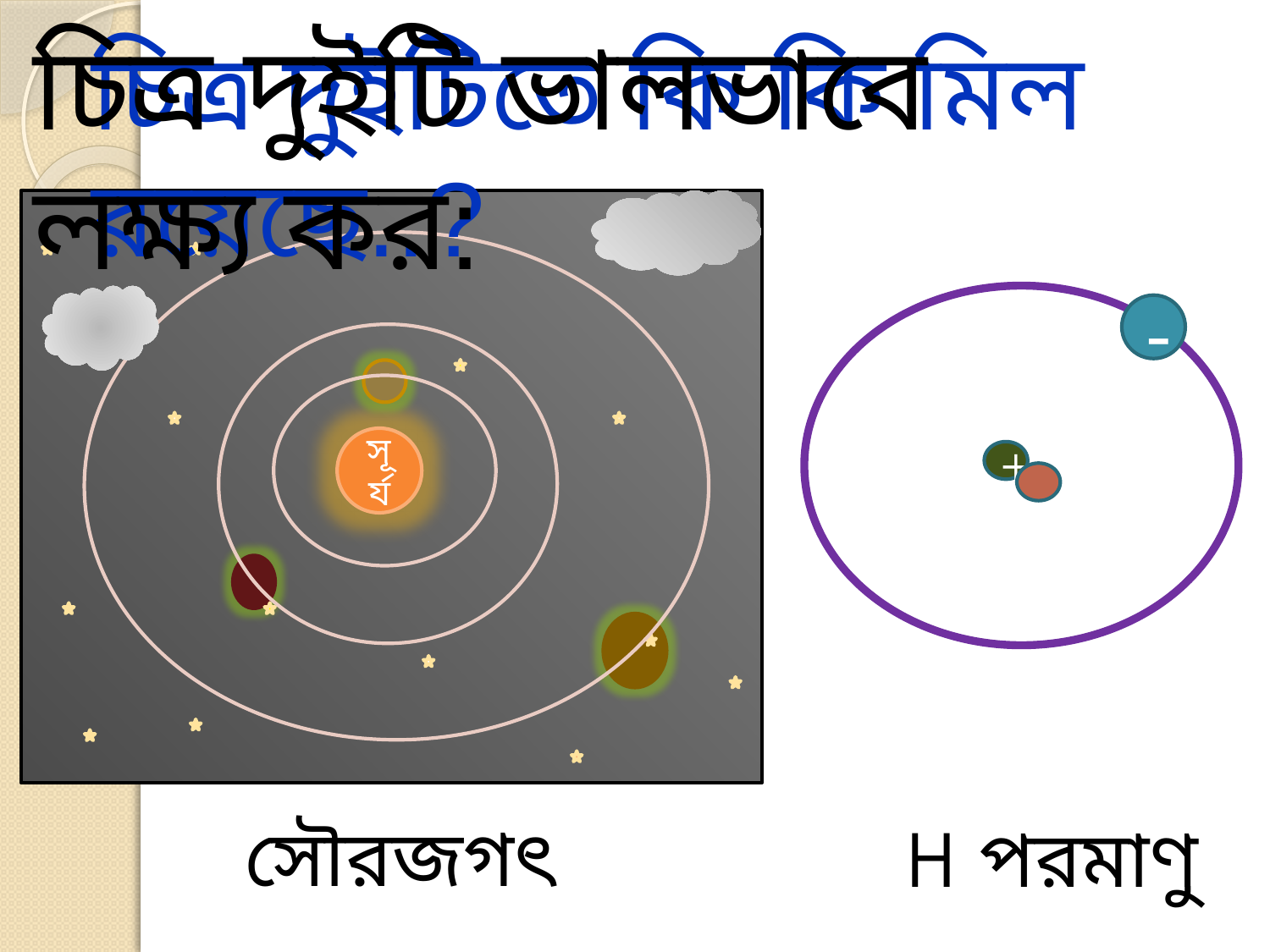

চিত্র দুইটি ভালভাবে লক্ষ্য কর:
চিত্র দুইটিতে কি কি মিল রয়েছে..?

+

-

সূর্য

সৌরজগৎ
H পরমাণু